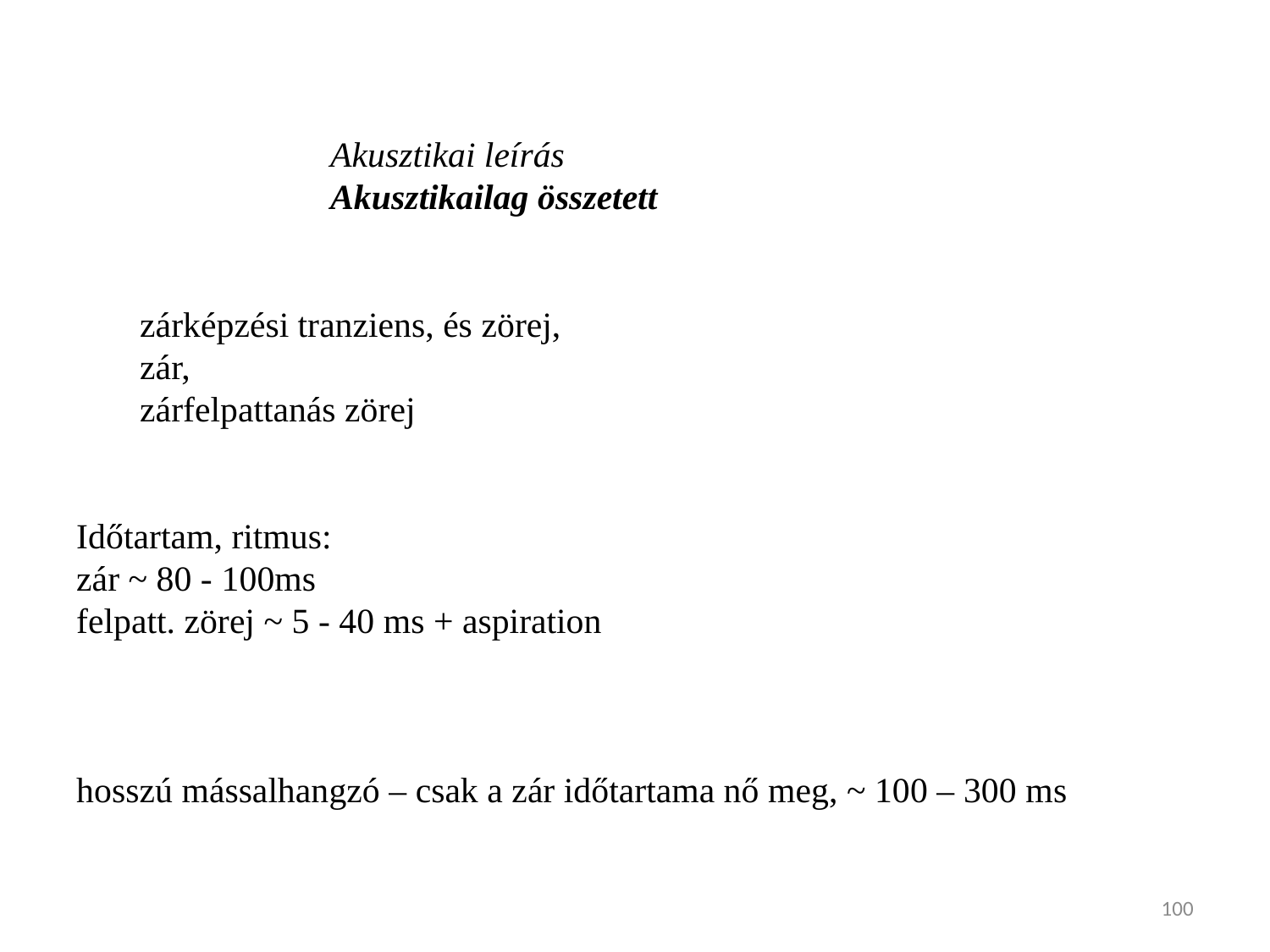

Akusztikai leírás
Akusztikailag összetett

	zárképzési tranziens, és zörej,
	zár,
	zárfelpattanás zörej

Időtartam, ritmus:
zár ~ 80 - 100ms
felpatt. zörej ~ 5 - 40 ms + aspiration

hosszú mássalhangzó – csak a zár időtartama nő meg, ~ 100 – 300 ms
100